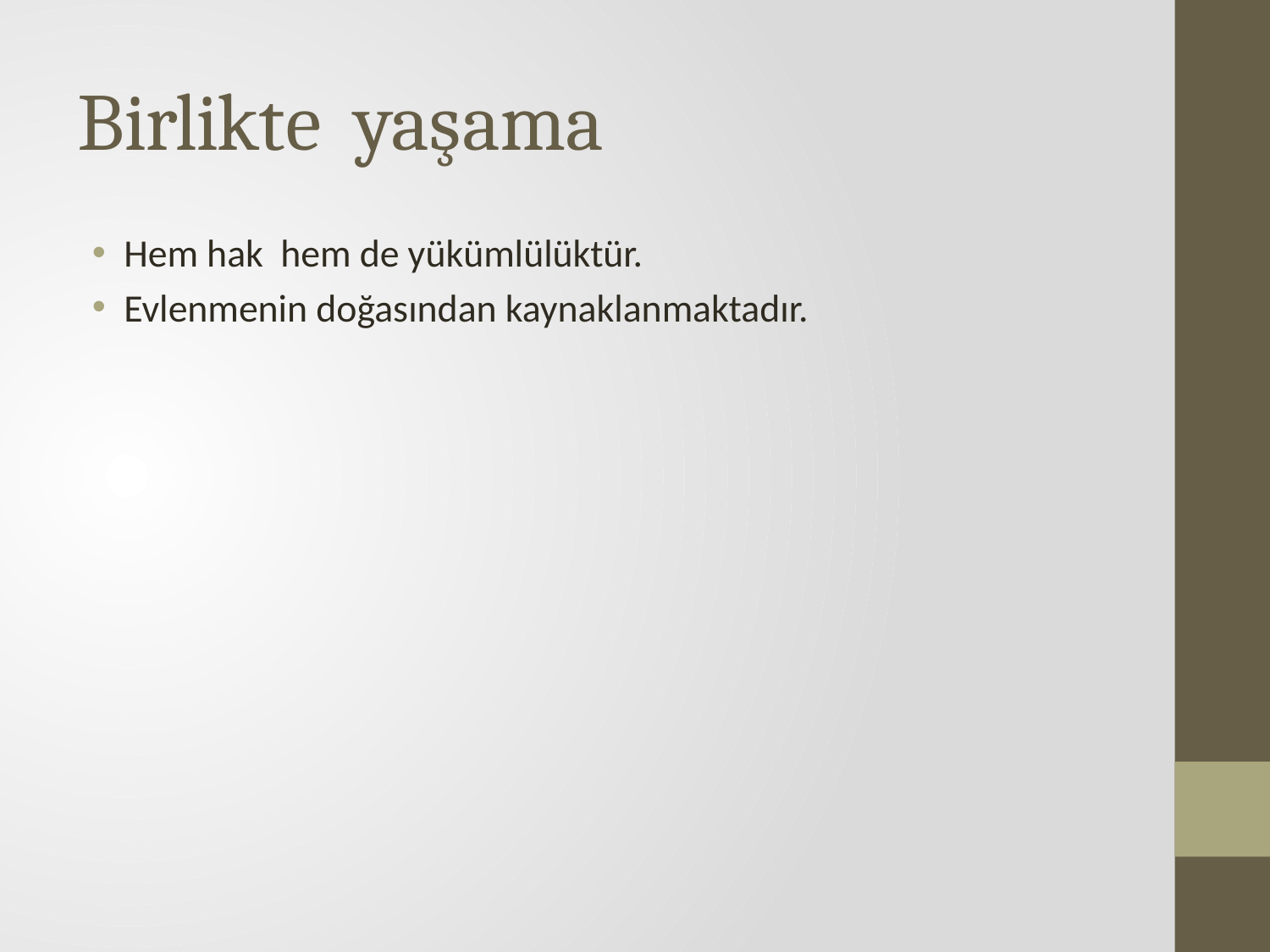

# Birlikte  yaşama
Hem hak  hem de yükümlülüktür.
Evlenmenin doğasından kaynaklanmaktadır.